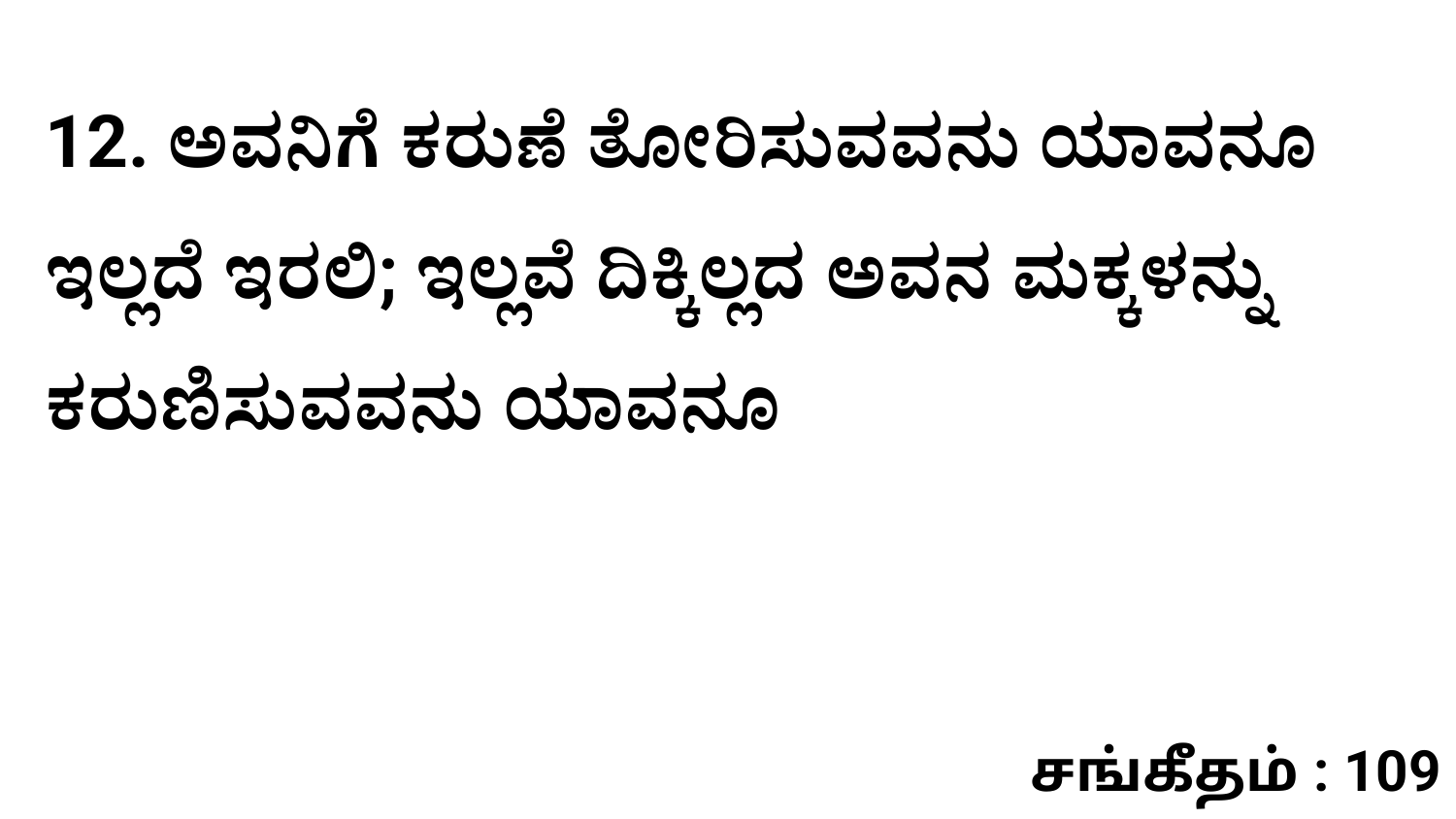

12. ಅವನಿಗೆ ಕರುಣೆ ತೋರಿಸುವವನು ಯಾವನೂ ಇಲ್ಲದೆ ಇರಲಿ; ಇಲ್ಲವೆ ದಿಕ್ಕಿಲ್ಲದ ಅವನ ಮಕ್ಕಳನ್ನು ಕರುಣಿಸುವವನು ಯಾವನೂ
சங்கீதம் : 109